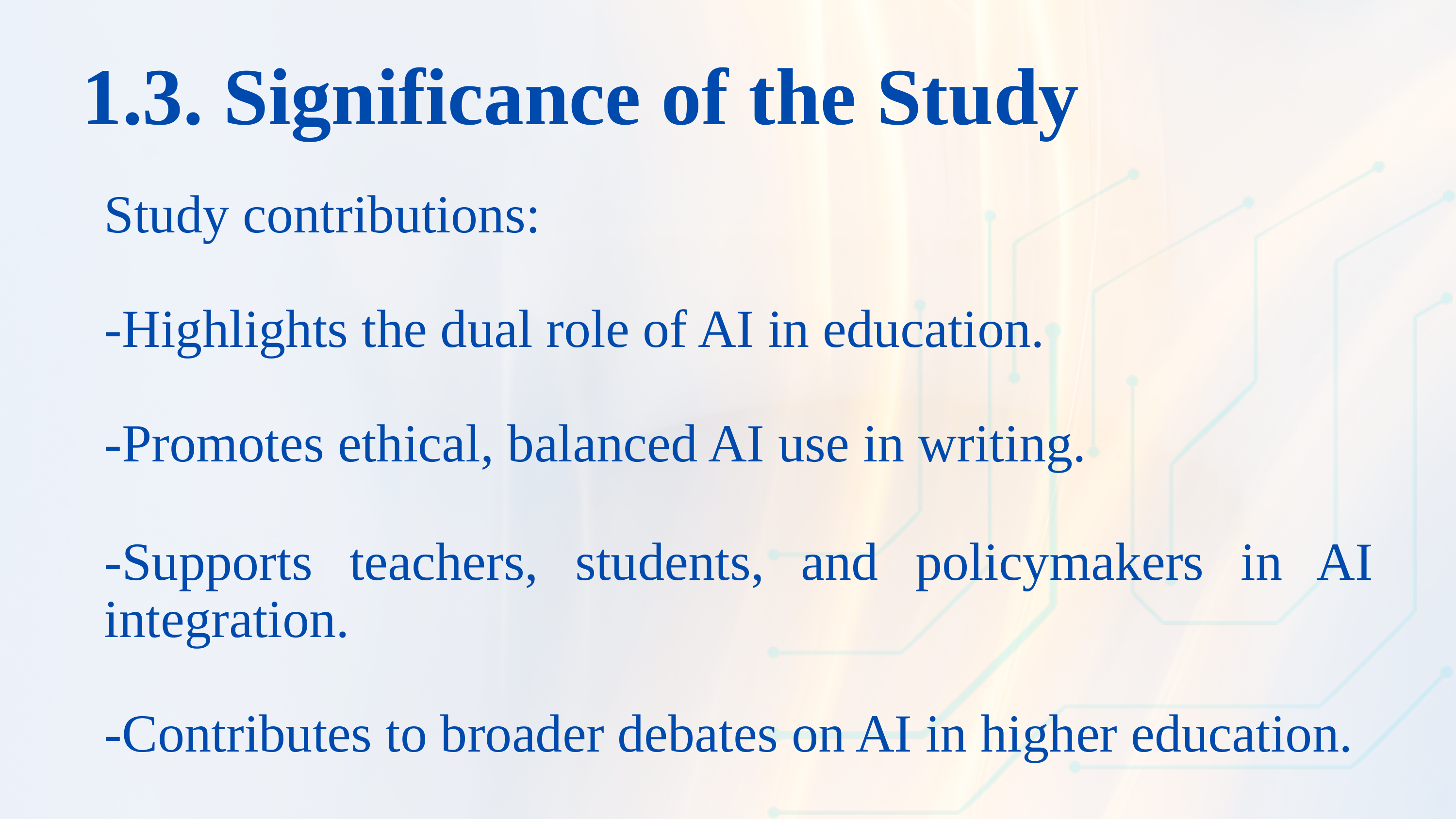

1.3. Significance of the Study

Study contributions:

-Highlights the dual role of AI in education.

-Promotes ethical, balanced AI use in writing.

-Supports teachers, students, and policymakers in AI integration.

-Contributes to broader debates on AI in higher education.